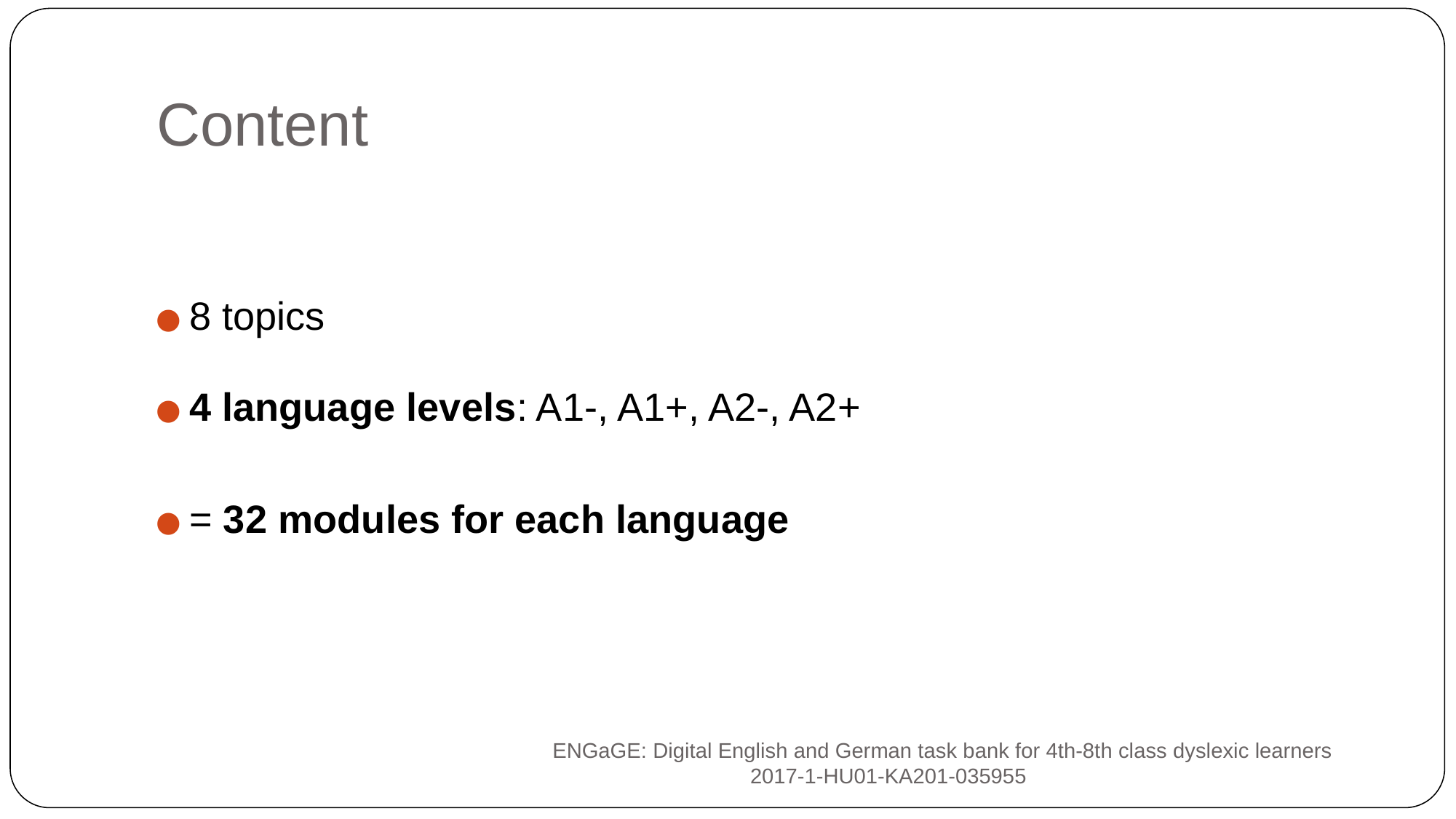

# Content

8 topics

4 language levels: A1-, A1+, A2-, A2+

= 32 modules for each language
ENGaGE: Digital English and German task bank for 4th-8th class dyslexic learners
2017-1-HU01-KA201-035955